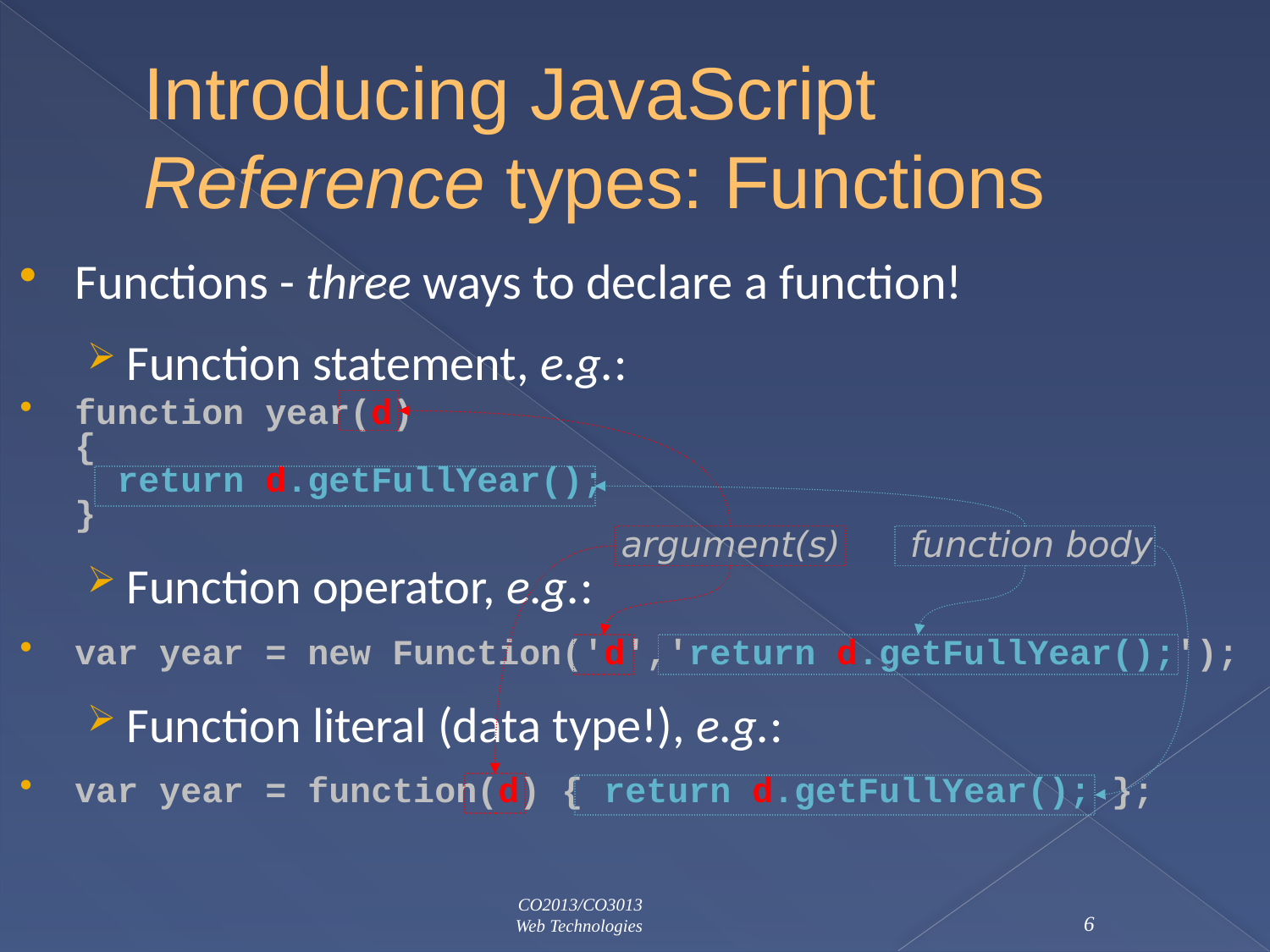

# Introducing JavaScript Reference types: Functions
Functions - three ways to declare a function!
Function statement, e.g.:
function year(d)
{
  return d.getFullYear();
}
Function operator, e.g.:
var year = new Function('d','return d.getFullYear();');
Function literal (data type!), e.g.:
var year = function(d) { return d.getFullYear(); };

argument(s)
function body

CO2013/CO3013
Web Technologies
6